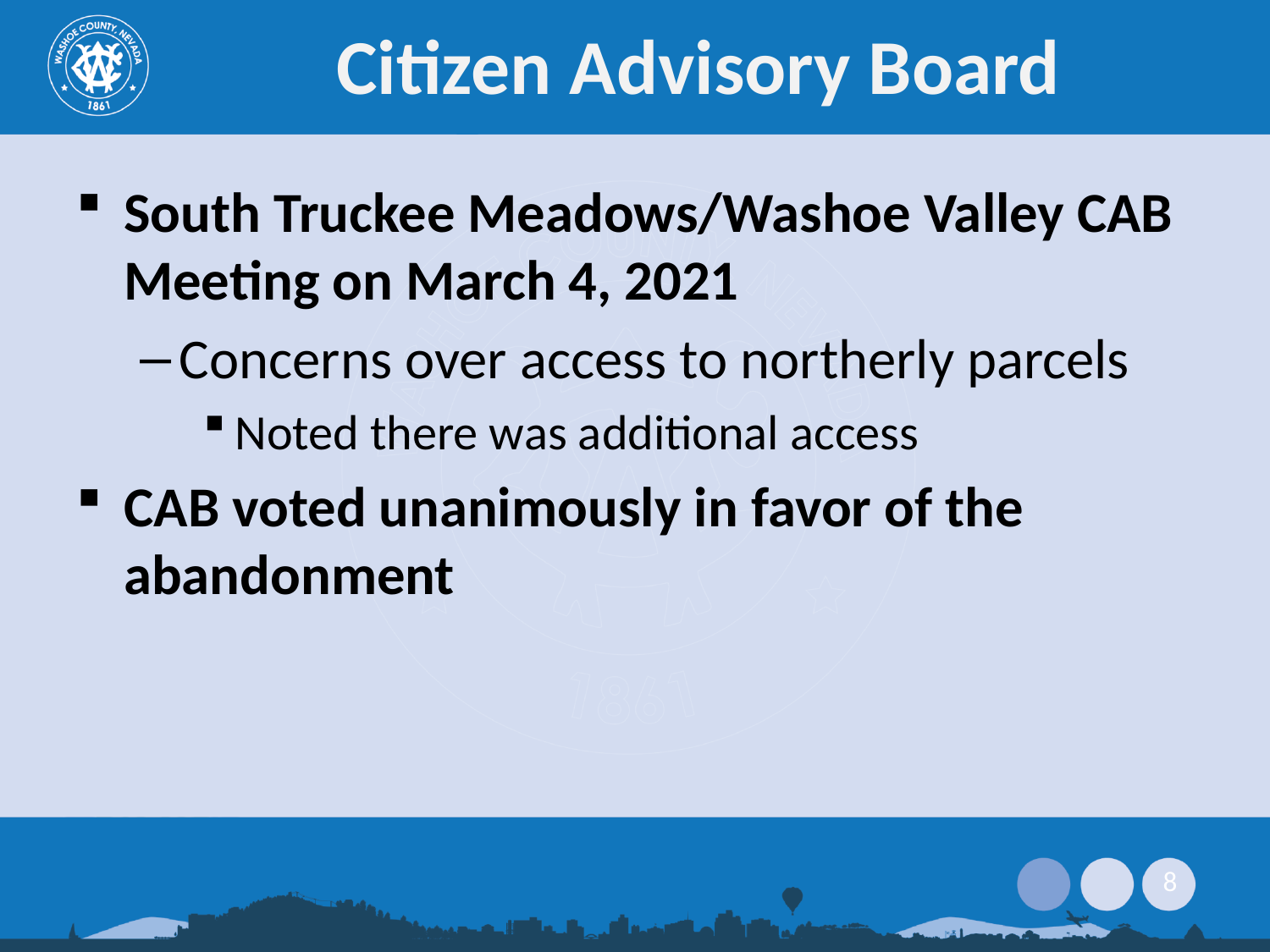

# Citizen Advisory Board
South Truckee Meadows/Washoe Valley CAB Meeting on March 4, 2021
Concerns over access to northerly parcels
Noted there was additional access
CAB voted unanimously in favor of the abandonment